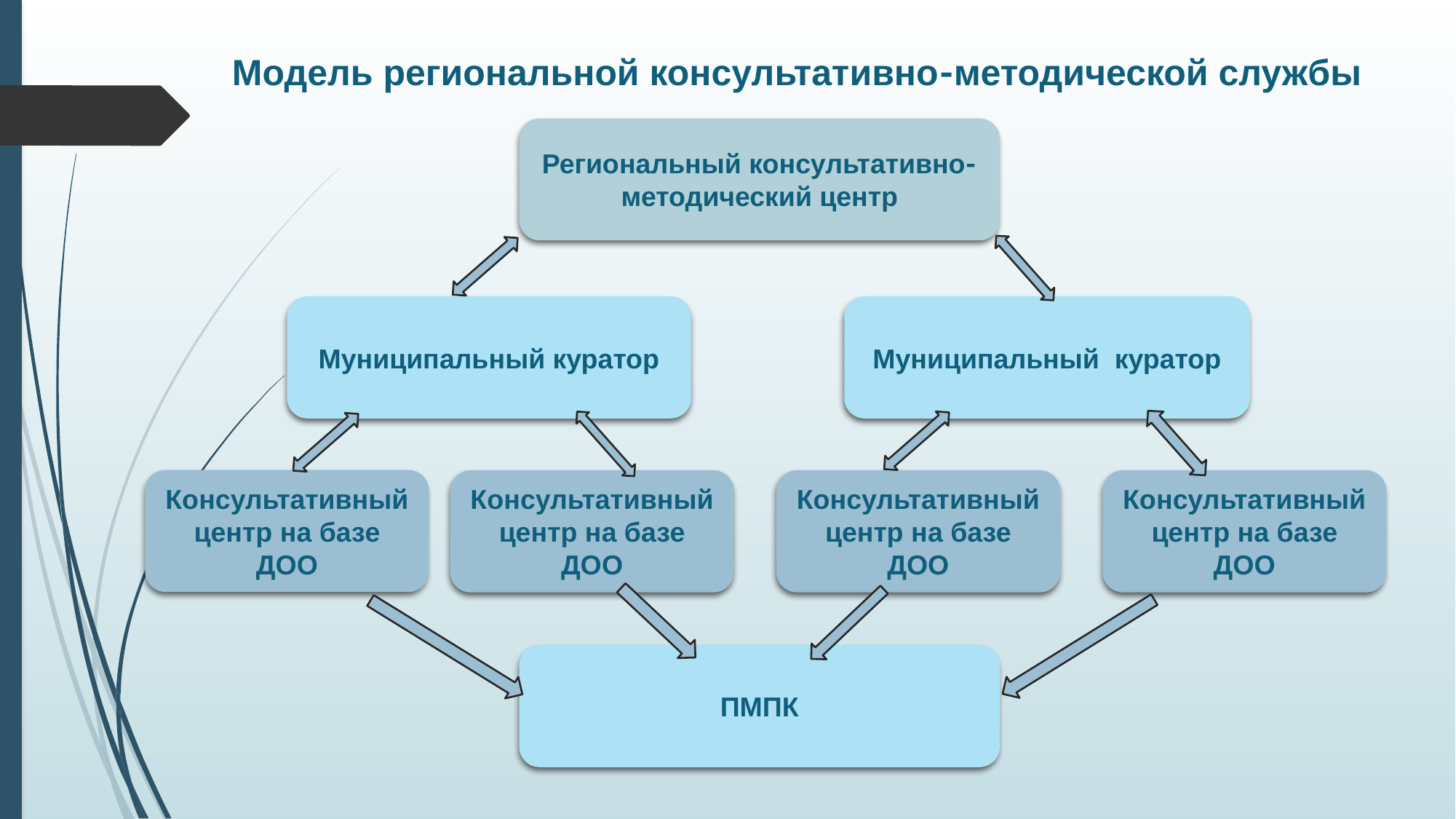

# Модель региональной консультативно-методической службы
Региональный консультативно-методический центр

Муниципальный куратор
Муниципальный  куратор

Консультативный центр на базе ДОО
Консультативный центр на базе ДОО
Консультативный центр на базе ДОО
Консультативный центр на базе ДОО

ПМПК